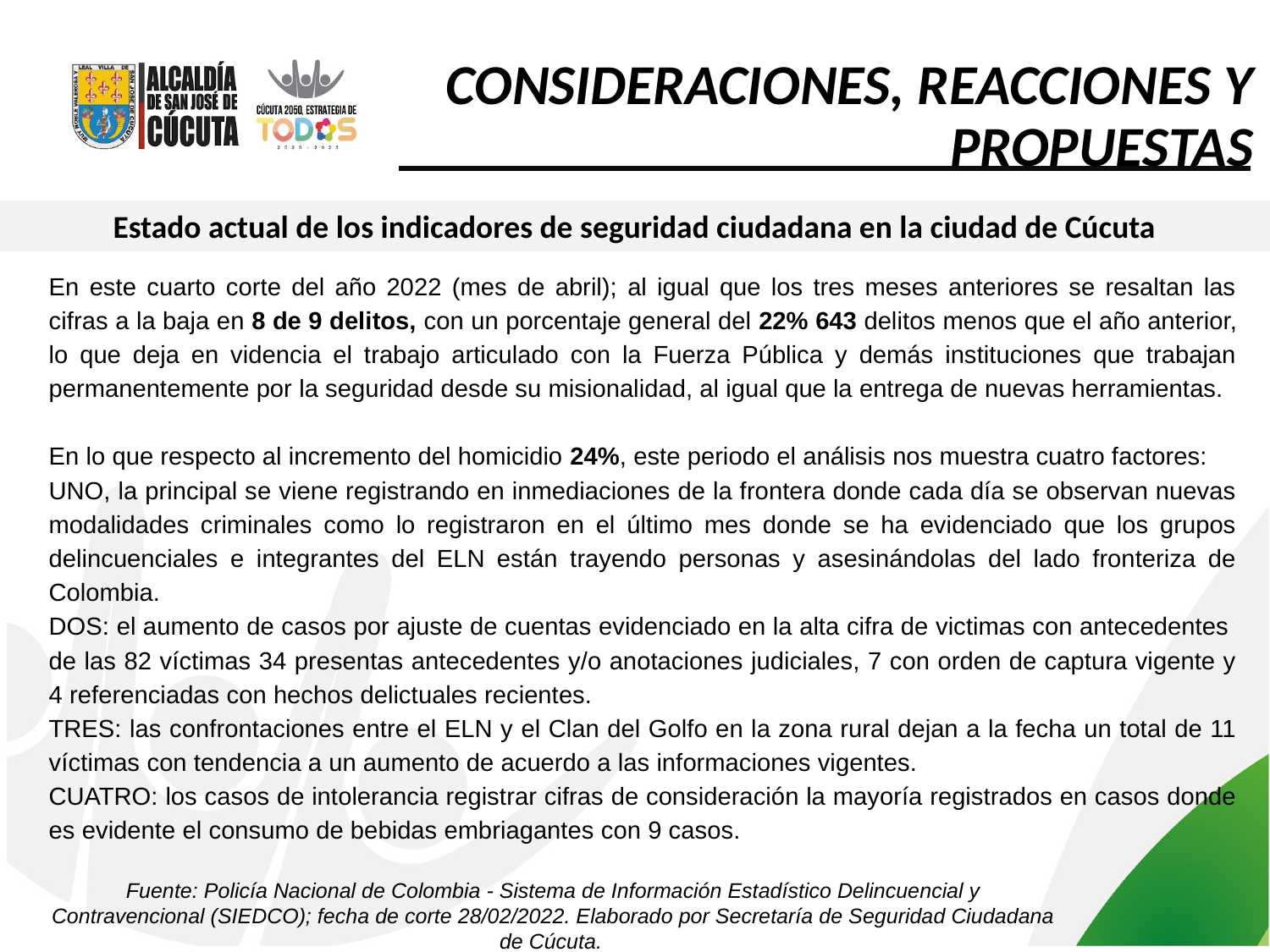

CONSIDERACIONES, REACCIONES Y PROPUESTAS
Estado actual de los indicadores de seguridad ciudadana en la ciudad de Cúcuta
En este cuarto corte del año 2022 (mes de abril); al igual que los tres meses anteriores se resaltan las cifras a la baja en 8 de 9 delitos, con un porcentaje general del 22% 643 delitos menos que el año anterior, lo que deja en videncia el trabajo articulado con la Fuerza Pública y demás instituciones que trabajan permanentemente por la seguridad desde su misionalidad, al igual que la entrega de nuevas herramientas.

En lo que respecto al incremento del homicidio 24%, este periodo el análisis nos muestra cuatro factores:
UNO, la principal se viene registrando en inmediaciones de la frontera donde cada día se observan nuevas modalidades criminales como lo registraron en el último mes donde se ha evidenciado que los grupos delincuenciales e integrantes del ELN están trayendo personas y asesinándolas del lado fronteriza de Colombia.
DOS: el aumento de casos por ajuste de cuentas evidenciado en la alta cifra de victimas con antecedentes  de las 82 víctimas 34 presentas antecedentes y/o anotaciones judiciales, 7 con orden de captura vigente y 4 referenciadas con hechos delictuales recientes.
TRES: las confrontaciones entre el ELN y el Clan del Golfo en la zona rural dejan a la fecha un total de 11 víctimas con tendencia a un aumento de acuerdo a las informaciones vigentes.
CUATRO: los casos de intolerancia registrar cifras de consideración la mayoría registrados en casos donde es evidente el consumo de bebidas embriagantes con 9 casos.
Fuente: Policía Nacional de Colombia - Sistema de Información Estadístico Delincuencial y Contravencional (SIEDCO); fecha de corte 28/02/2022. Elaborado por Secretaría de Seguridad Ciudadana de Cúcuta.